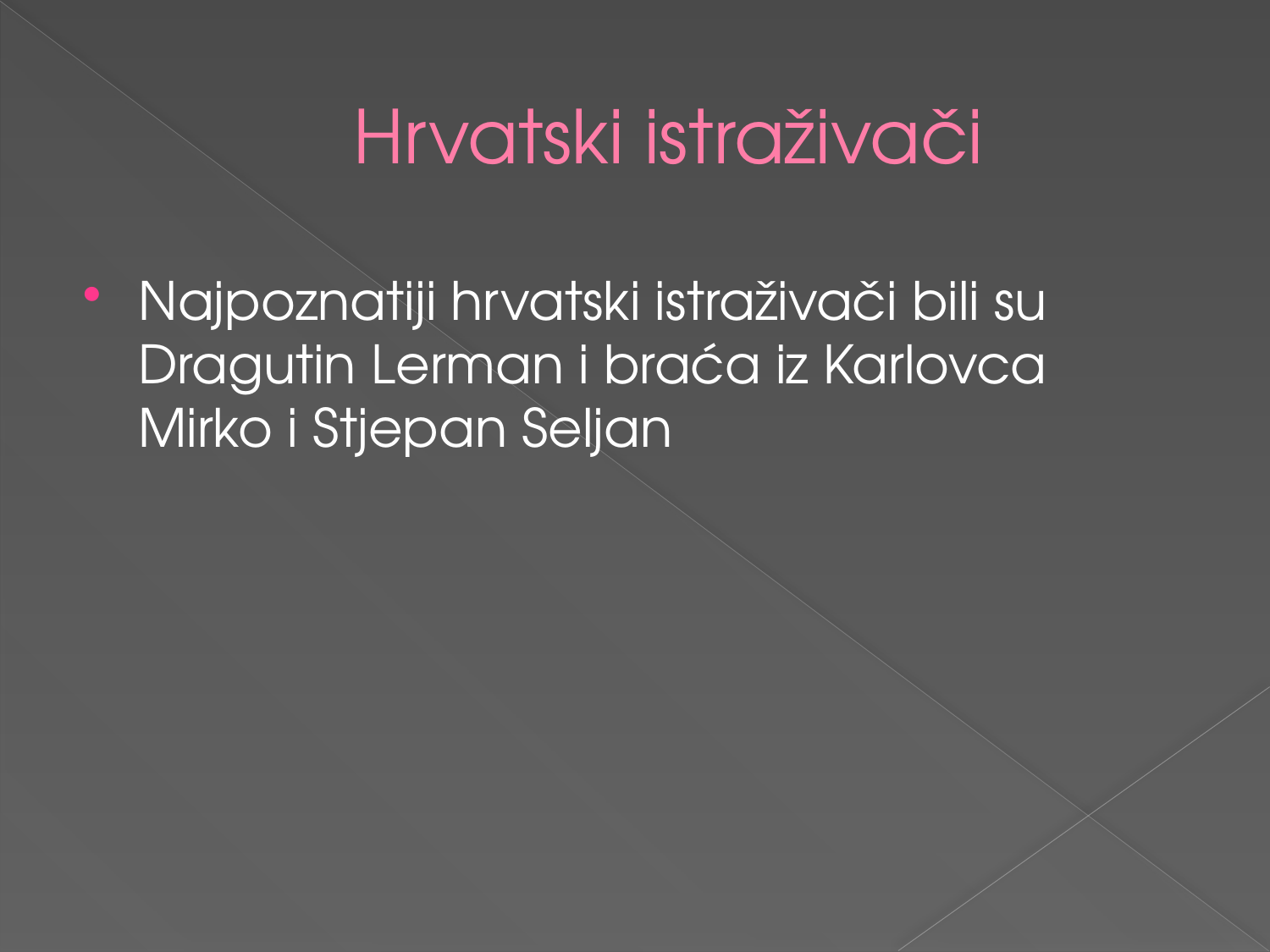

# Hrvatski istraživači
Najpoznatiji hrvatski istraživači bili su Dragutin Lerman i braća iz Karlovca Mirko i Stjepan Seljan